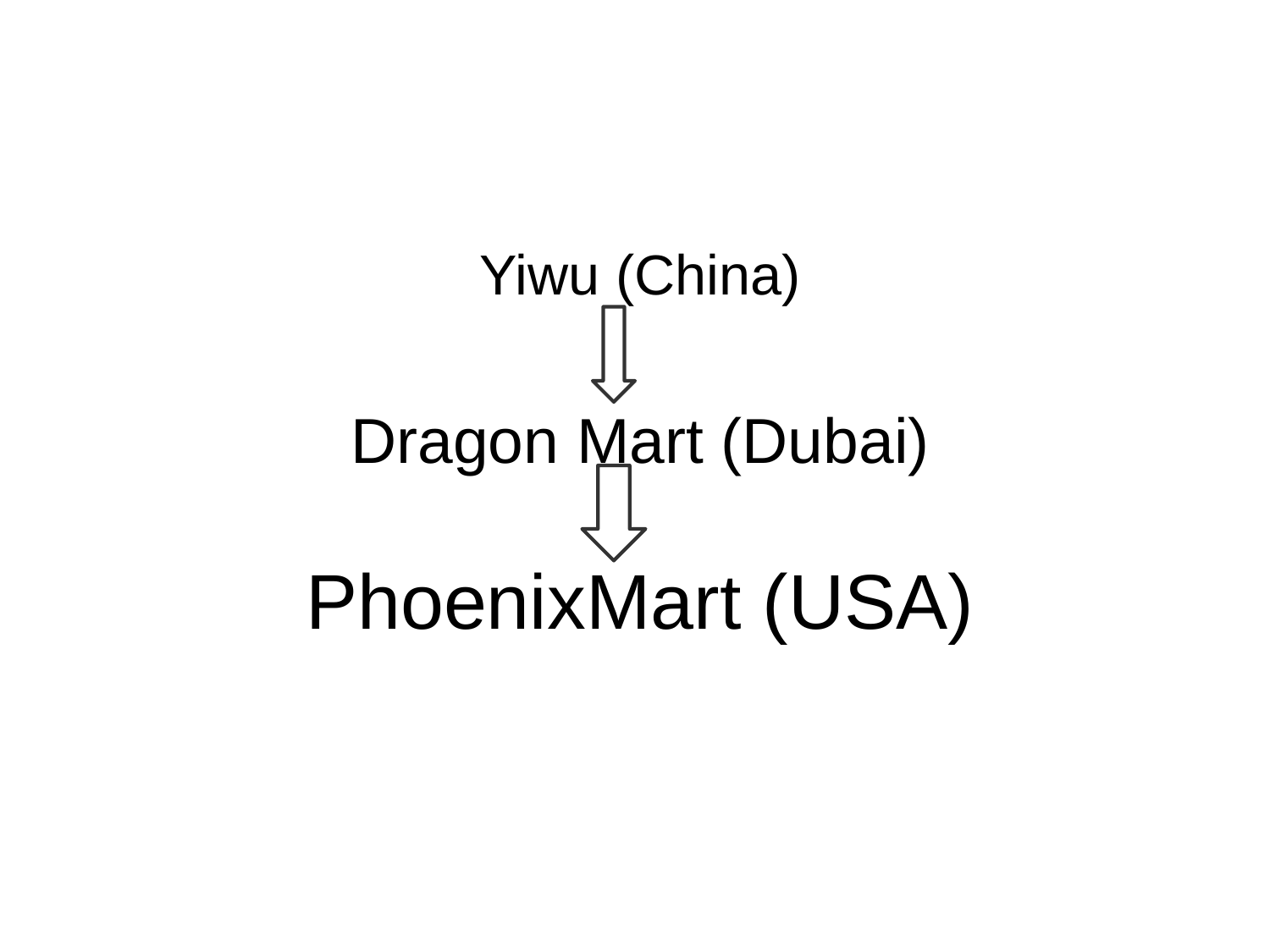

Yiwu (China)

Dragon Mart (Dubai)

PhoenixMart (USA)